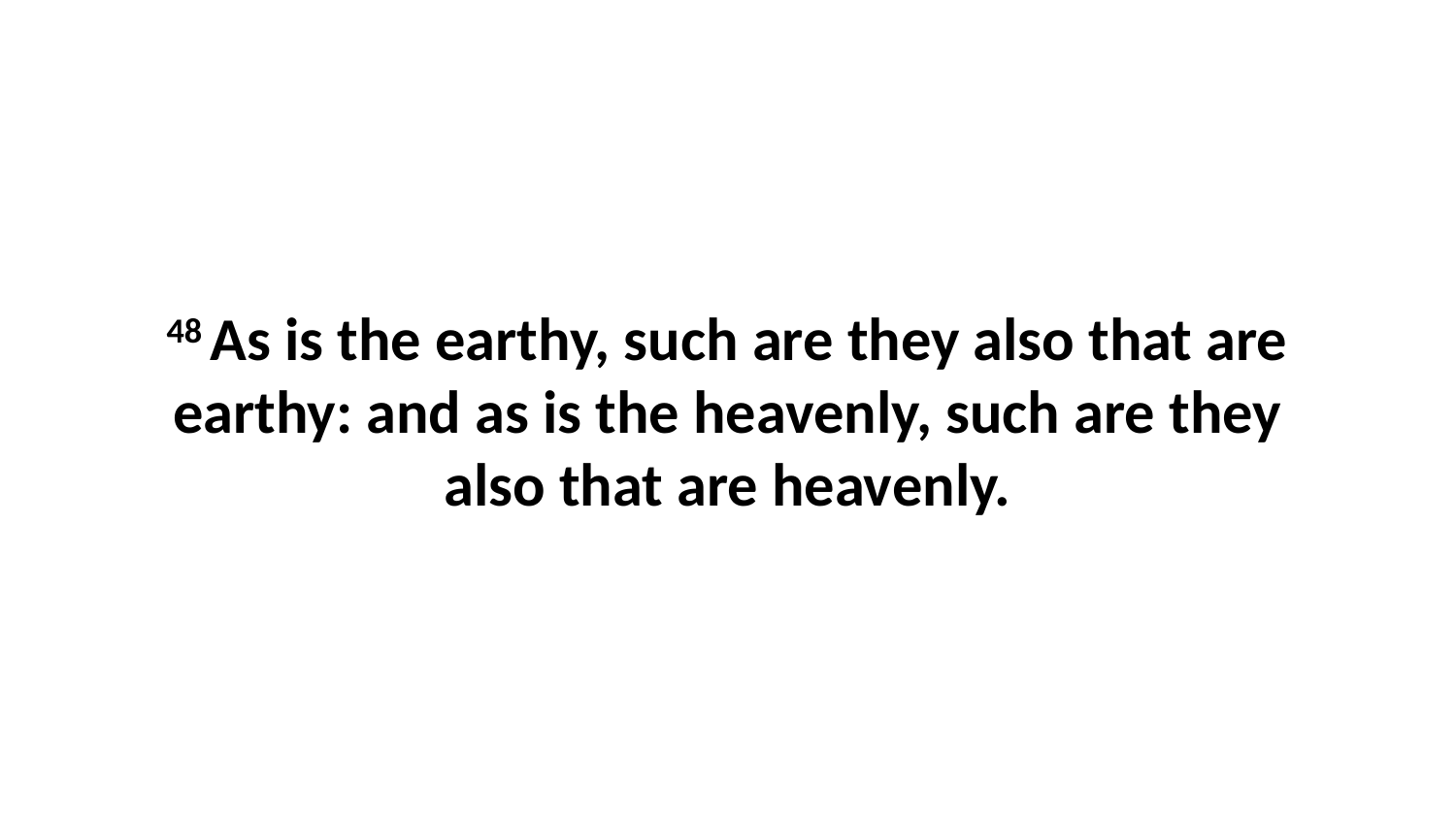

48 As is the earthy, such are they also that are earthy: and as is the heavenly, such are they also that are heavenly.